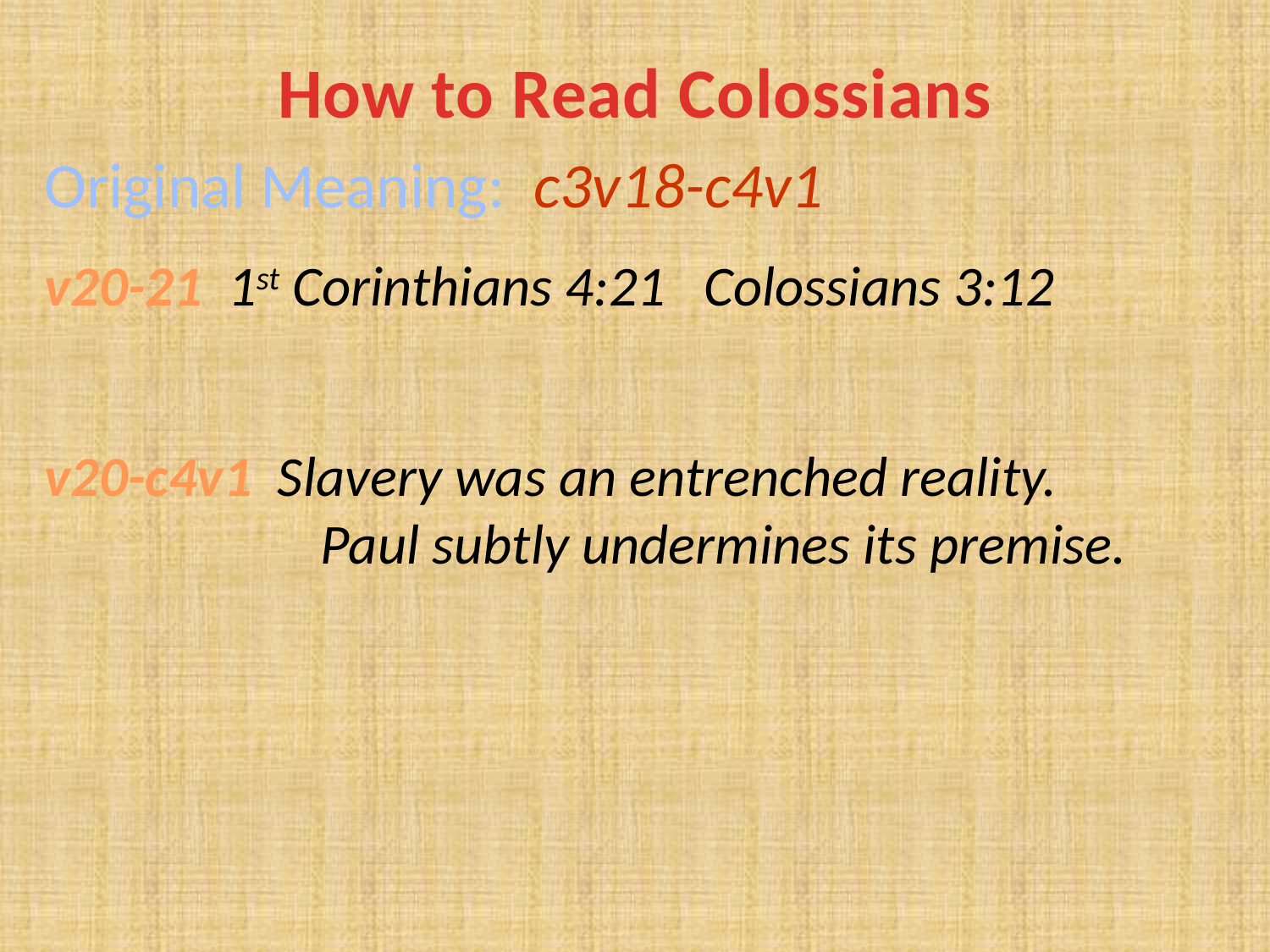

# How to Read Colossians
Original Meaning:  c3v18-c4v1
v20-21  1st Corinthians 4:21   Colossians 3:12
v20-c4v1  Slavery was an entrenched reality.
	        Paul subtly undermines its premise.